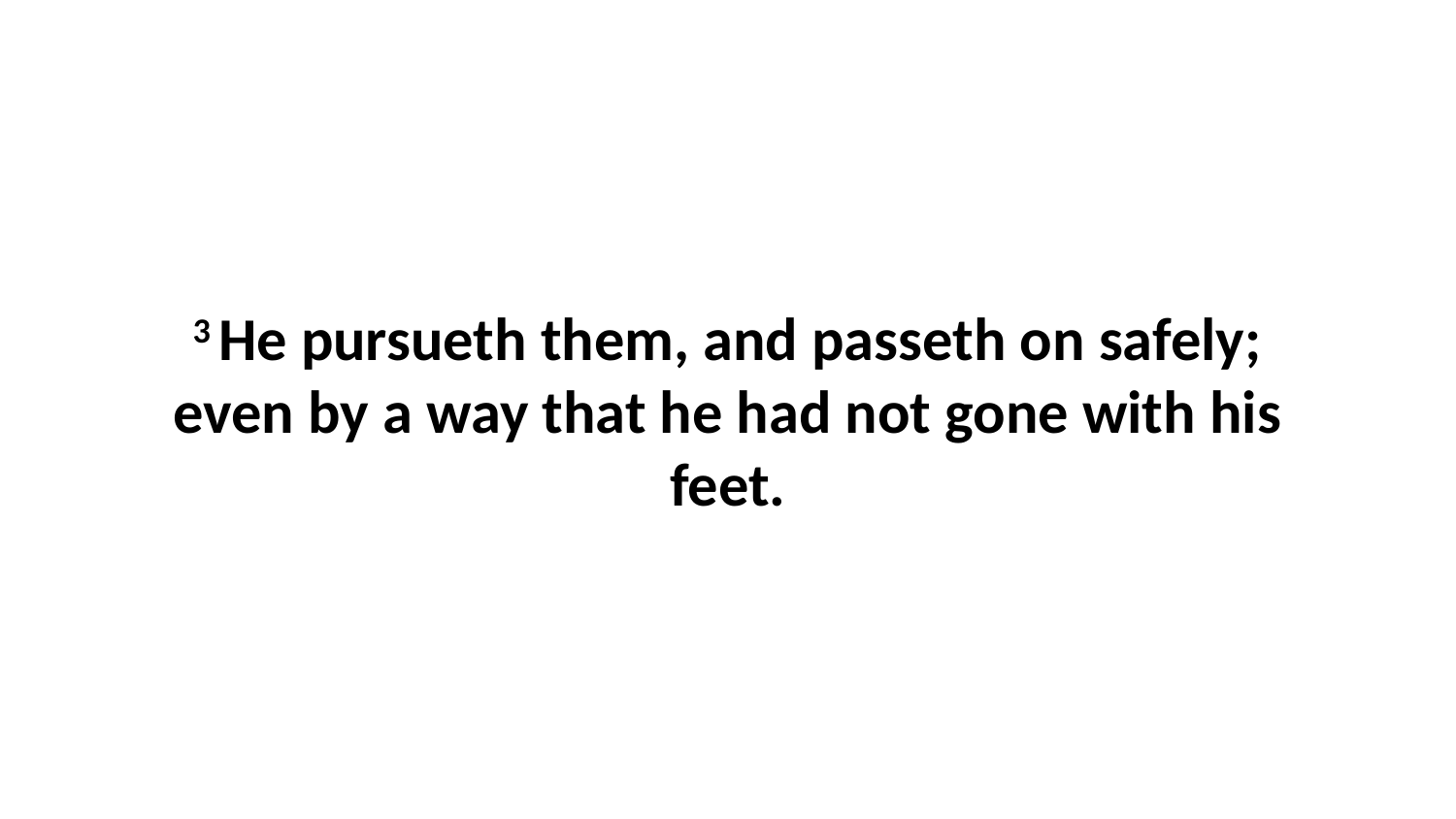

3 He pursueth them, and passeth on safely; even by a way that he had not gone with his feet.